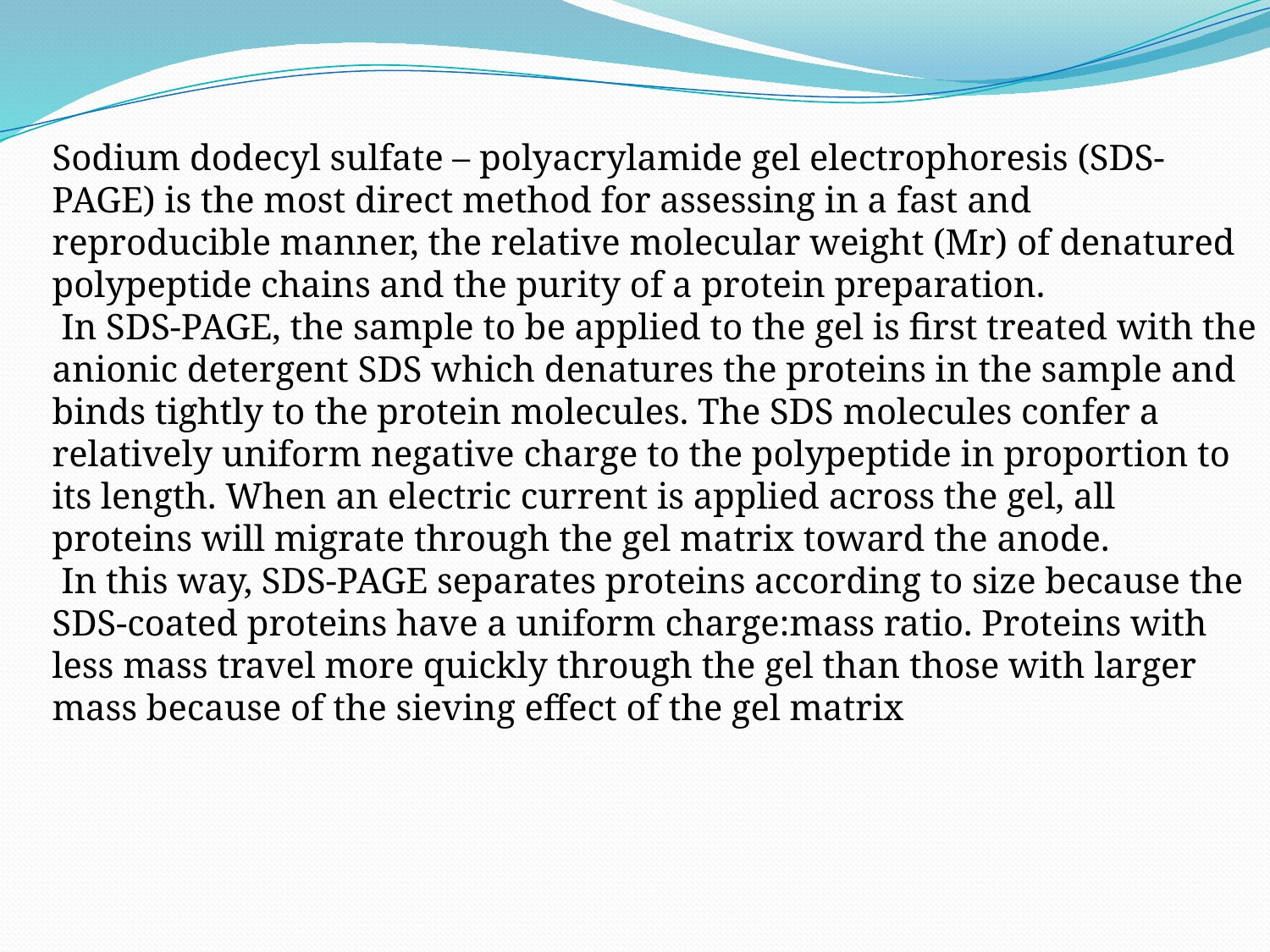

Sodium dodecyl sulfate – polyacrylamide gel electrophoresis (SDS-PAGE) is the most direct method for assessing in a fast and reproducible manner, the relative molecular weight (Mr) of denatured polypeptide chains and the purity of a protein preparation.
 In SDS-PAGE, the sample to be applied to the gel is first treated with the anionic detergent SDS which denatures the proteins in the sample and binds tightly to the protein molecules. The SDS molecules confer a relatively uniform negative charge to the polypeptide in proportion to its length. When an electric current is applied across the gel, all proteins will migrate through the gel matrix toward the anode.
 In this way, SDS-PAGE separates proteins according to size because the SDS-coated proteins have a uniform charge:mass ratio. Proteins with less mass travel more quickly through the gel than those with larger mass because of the sieving effect of the gel matrix